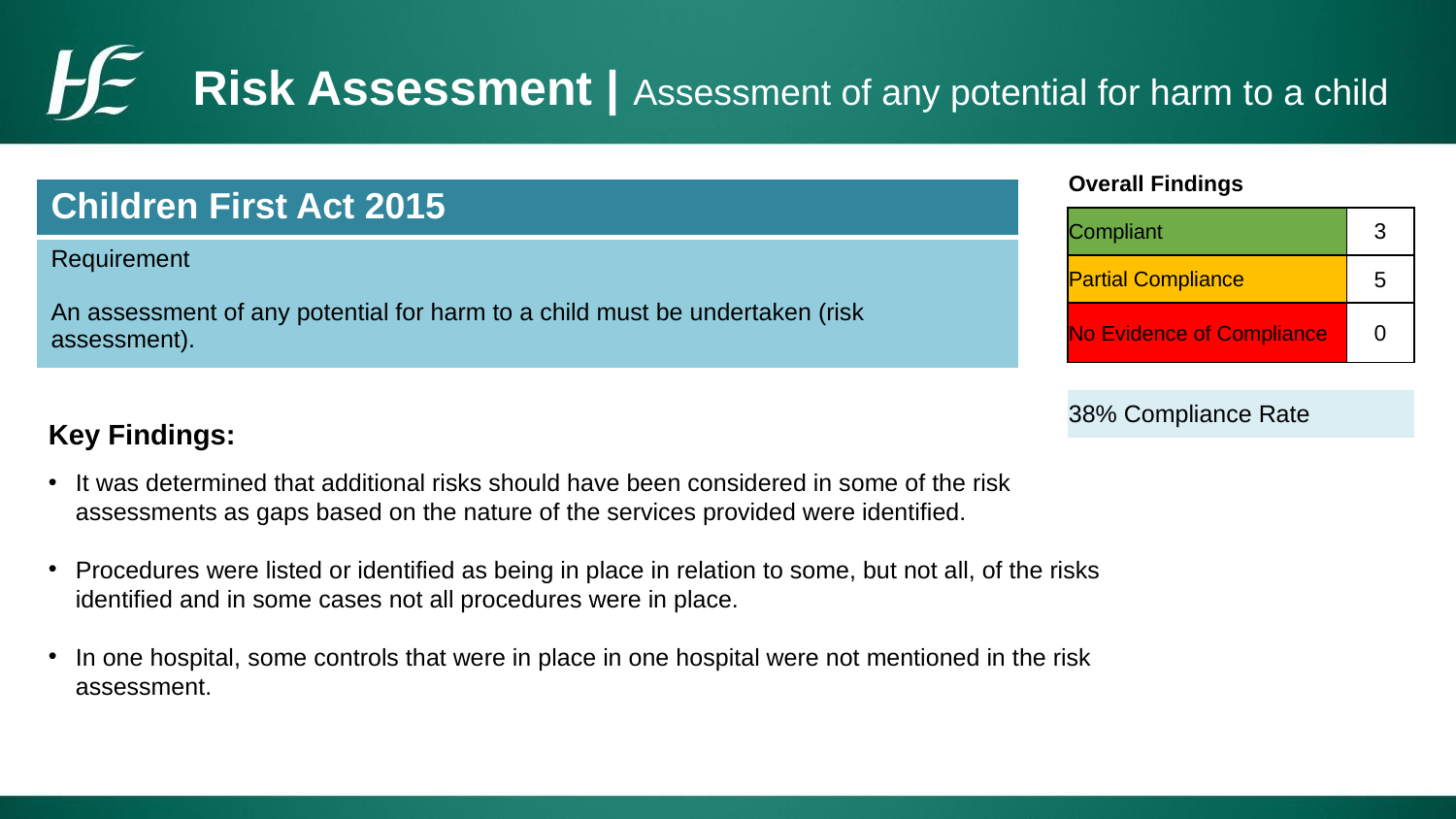

Risk Assessment | Assessment of any potential for harm to a child
| Overall Findings |  |
| --- | --- |
| Compliant | 3 |
| Partial Compliance | 5 |
| No Evidence of Compliance | 0 |
|  |  |
| 38% Compliance Rate |  |
| Children First Act 2015 |
| --- |
| Requirement An assessment of any potential for harm to a child must be undertaken (risk assessment). |
Key Findings:

It was determined that additional risks should have been considered in some of the risk assessments as gaps based on the nature of the services provided were identified.

Procedures were listed or identified as being in place in relation to some, but not all, of the risks identified and in some cases not all procedures were in place.

In one hospital, some controls that were in place in one hospital were not mentioned in the risk assessment.